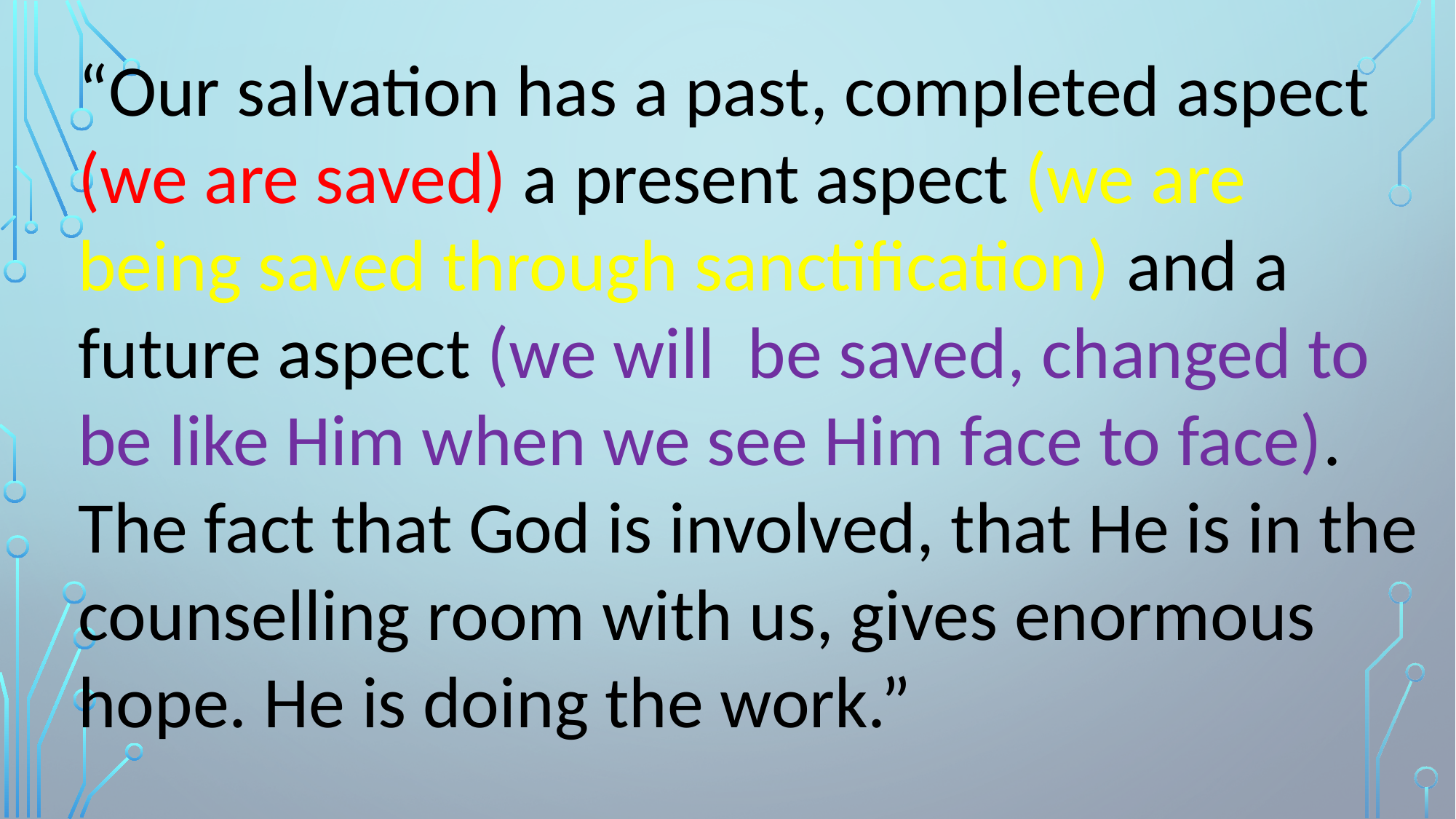

“Our salvation has a past, completed aspect (we are saved) a present aspect (we are being saved through sanctification) and a future aspect (we will  be saved, changed to be like Him when we see Him face to face). The fact that God is involved, that He is in the counselling room with us, gives enormous hope. He is doing the work.”